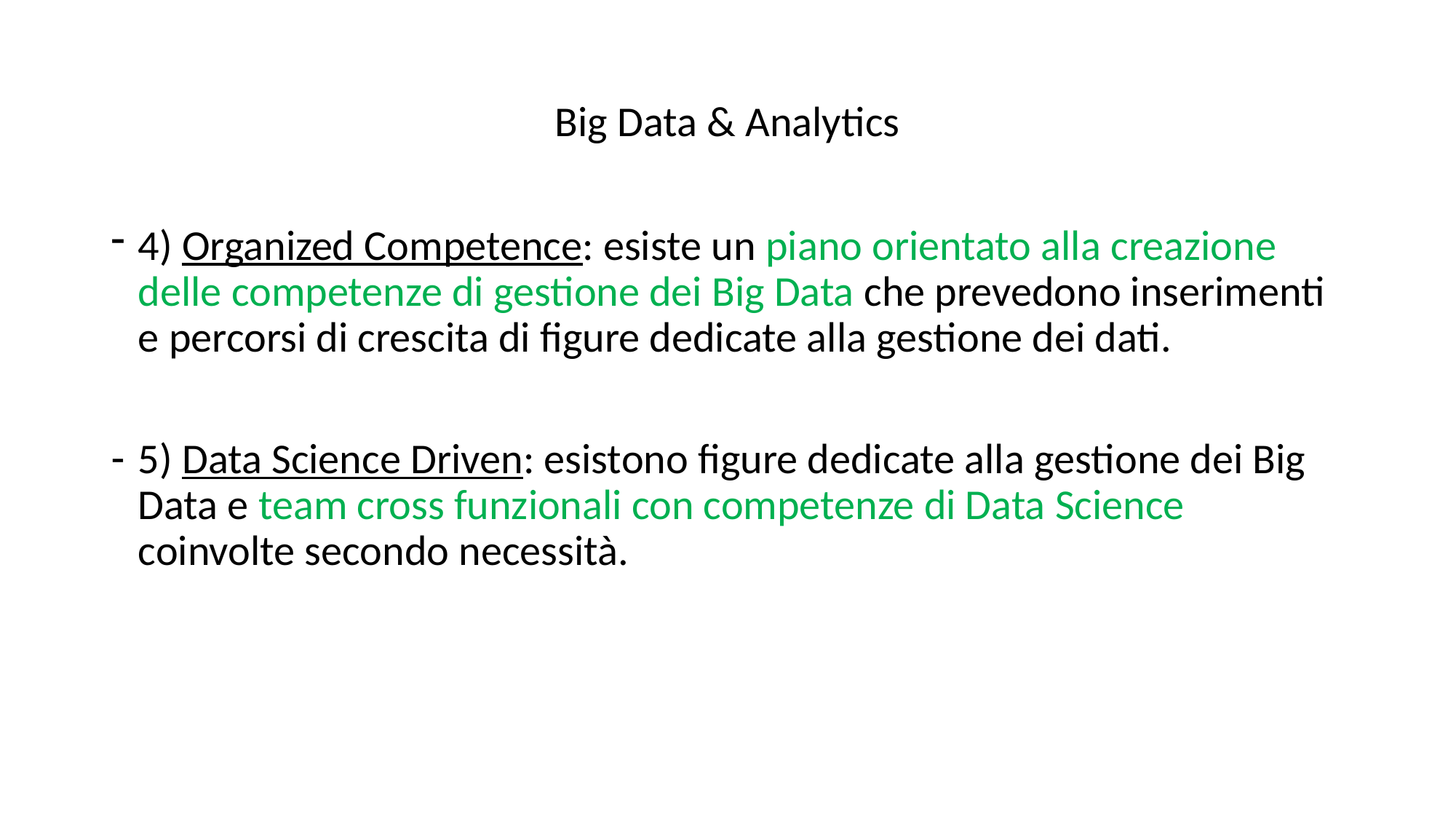

# Big Data & Analytics
4) Organized Competence: esiste un piano orientato alla creazione delle competenze di gestione dei Big Data che prevedono inserimenti e percorsi di crescita di figure dedicate alla gestione dei dati.

5) Data Science Driven: esistono figure dedicate alla gestione dei Big Data e team cross funzionali con competenze di Data Science coinvolte secondo necessità.